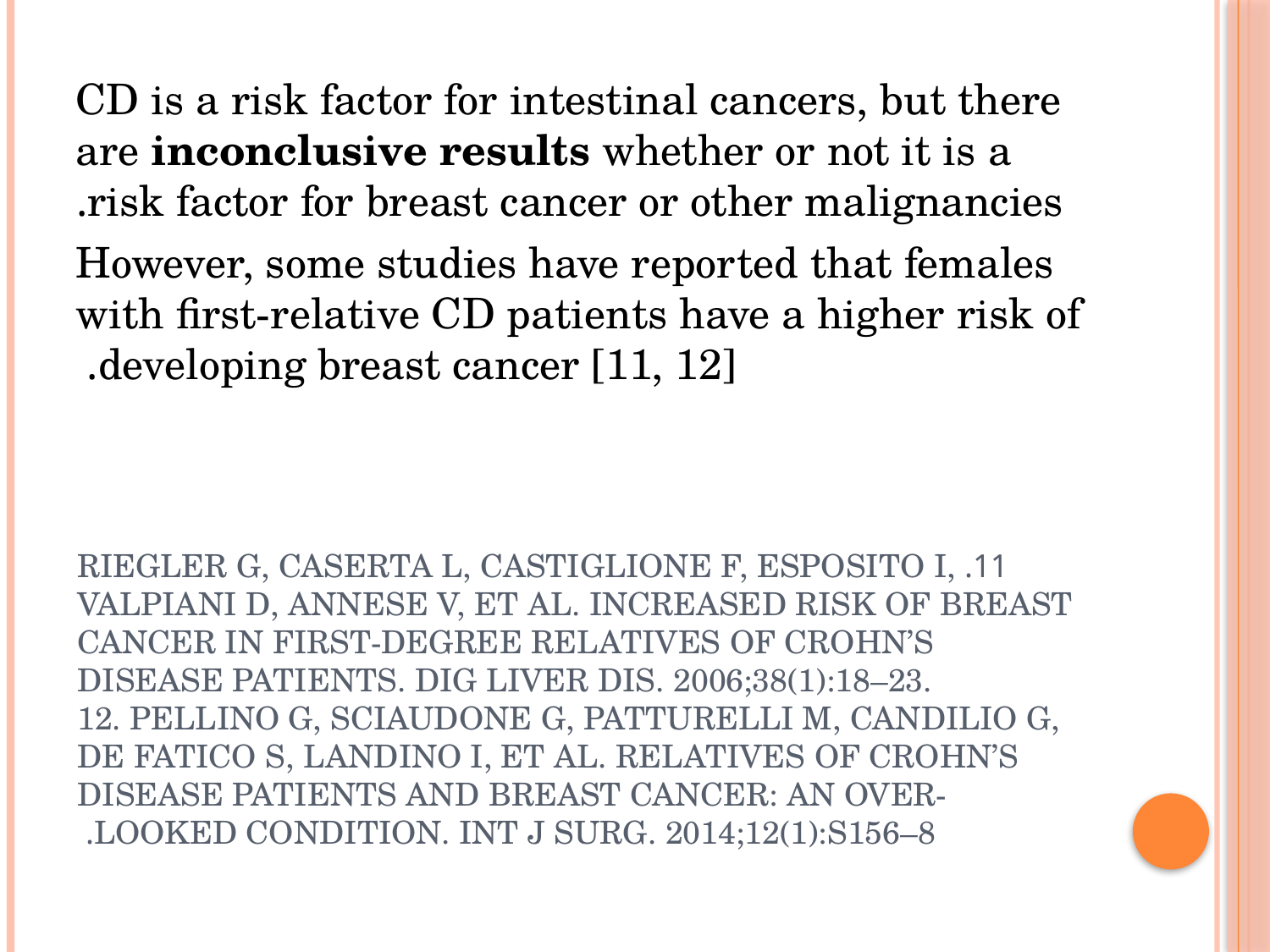

CD is a risk factor for intestinal cancers, but there are inconclusive results whether or not it is a risk factor for breast cancer or other malignancies.
 However, some studies have reported that females with first-relative CD patients have a higher risk of developing breast cancer [11, 12].
# 11. Riegler G, Caserta L, Castiglione F, Esposito I, Valpiani D, Annese V, et al. Increased risk of breast cancer in first‑degree relatives of Crohn’s disease patients. Dig Liver Dis. 2006;38(1):18–23. 12. Pellino G, Sciaudone G, Patturelli M, Candilio G, De Fatico S, Landino I, et al. Relatives of Crohn’s disease patients and breast cancer: an over‑ looked condition. Int J Surg. 2014;12(1):S156–8.